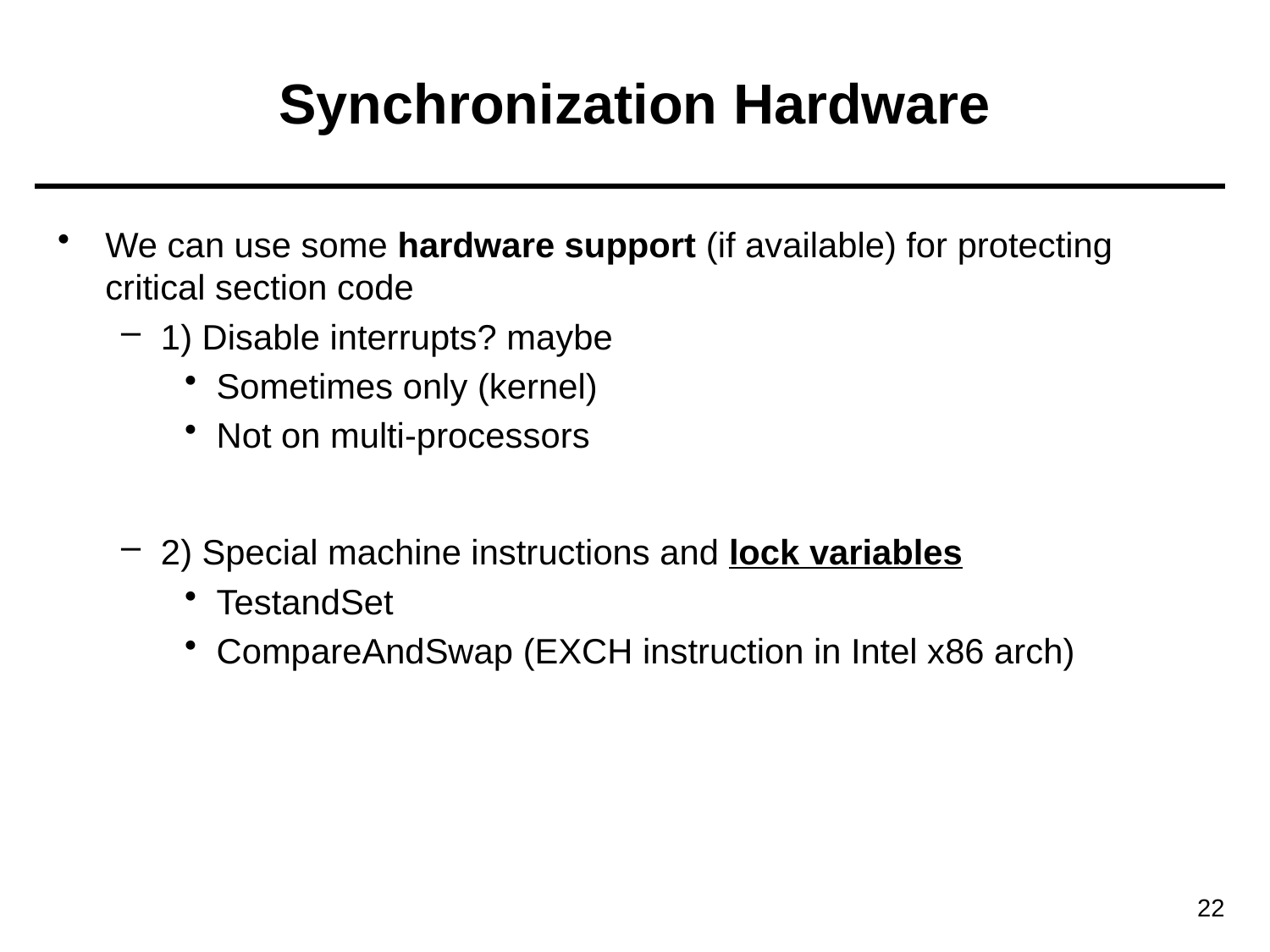

# Synchronization Hardware
We can use some hardware support (if available) for protecting critical section code
1) Disable interrupts? maybe
Sometimes only (kernel)
Not on multi-processors

2) Special machine instructions and lock variables
TestandSet
CompareAndSwap (EXCH instruction in Intel x86 arch)
22